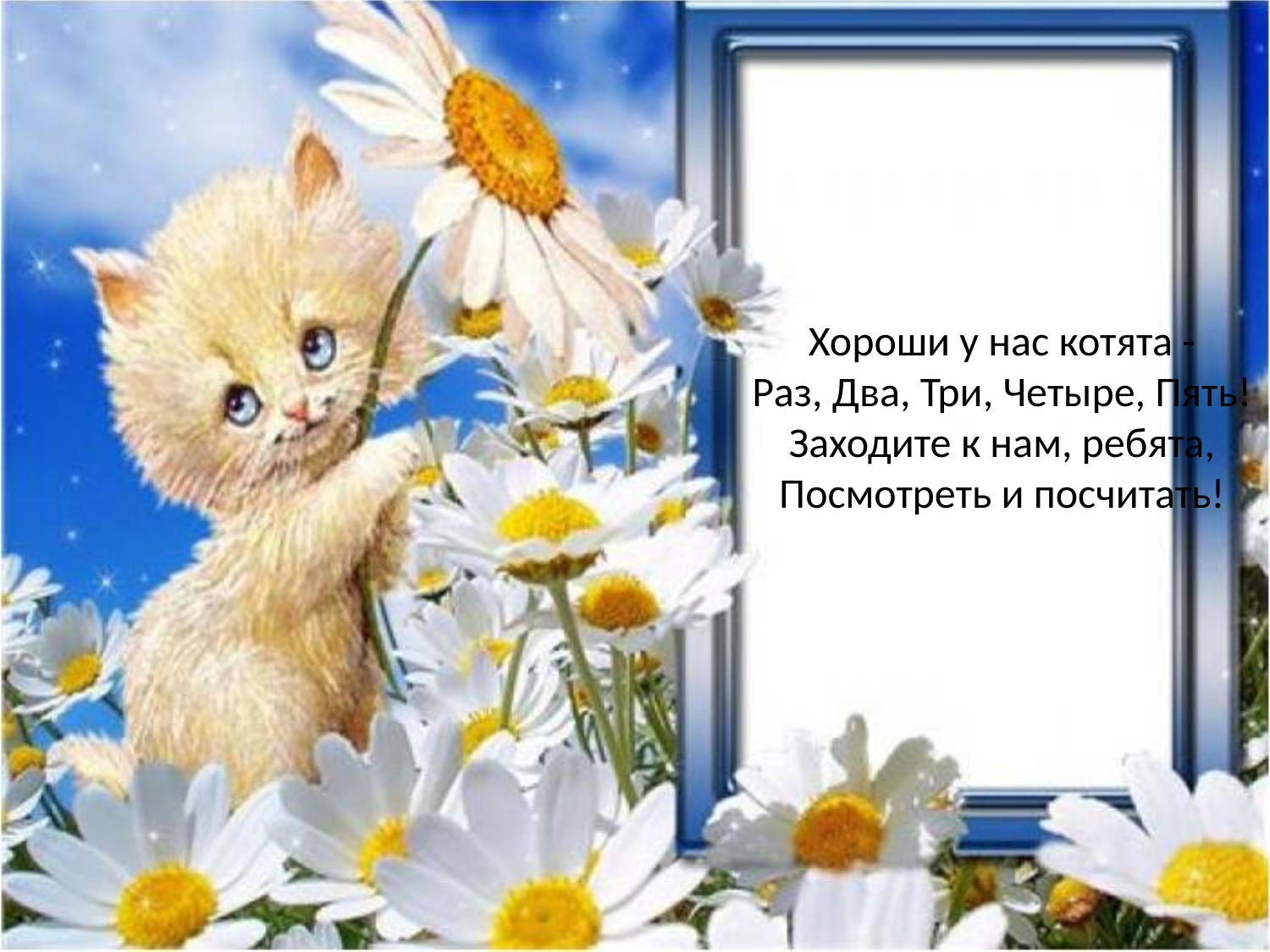

Хороши у нас котята -
Раз, Два, Три, Четыре, Пять!
Заходите к нам, ребята,
Посмотреть и посчитать!